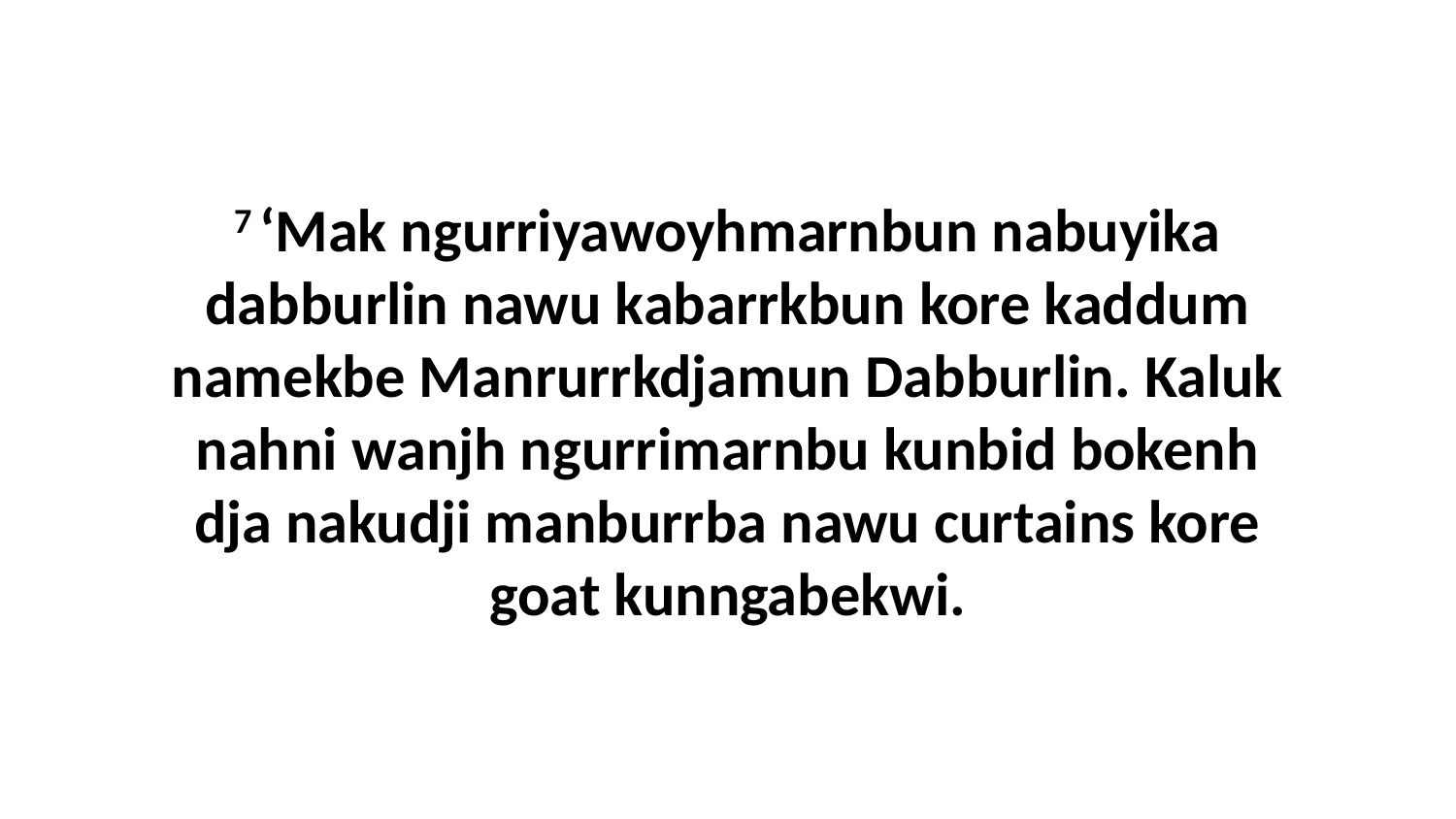

7 ‘Mak ngurriyawoyhmarnbun nabuyika dabburlin nawu kabarrkbun kore kaddum namekbe Manrurrkdjamun Dabburlin. Kaluk nahni wanjh ngurrimarnbu kunbid bokenh dja nakudji manburrba nawu curtains kore goat kunngabekwi.